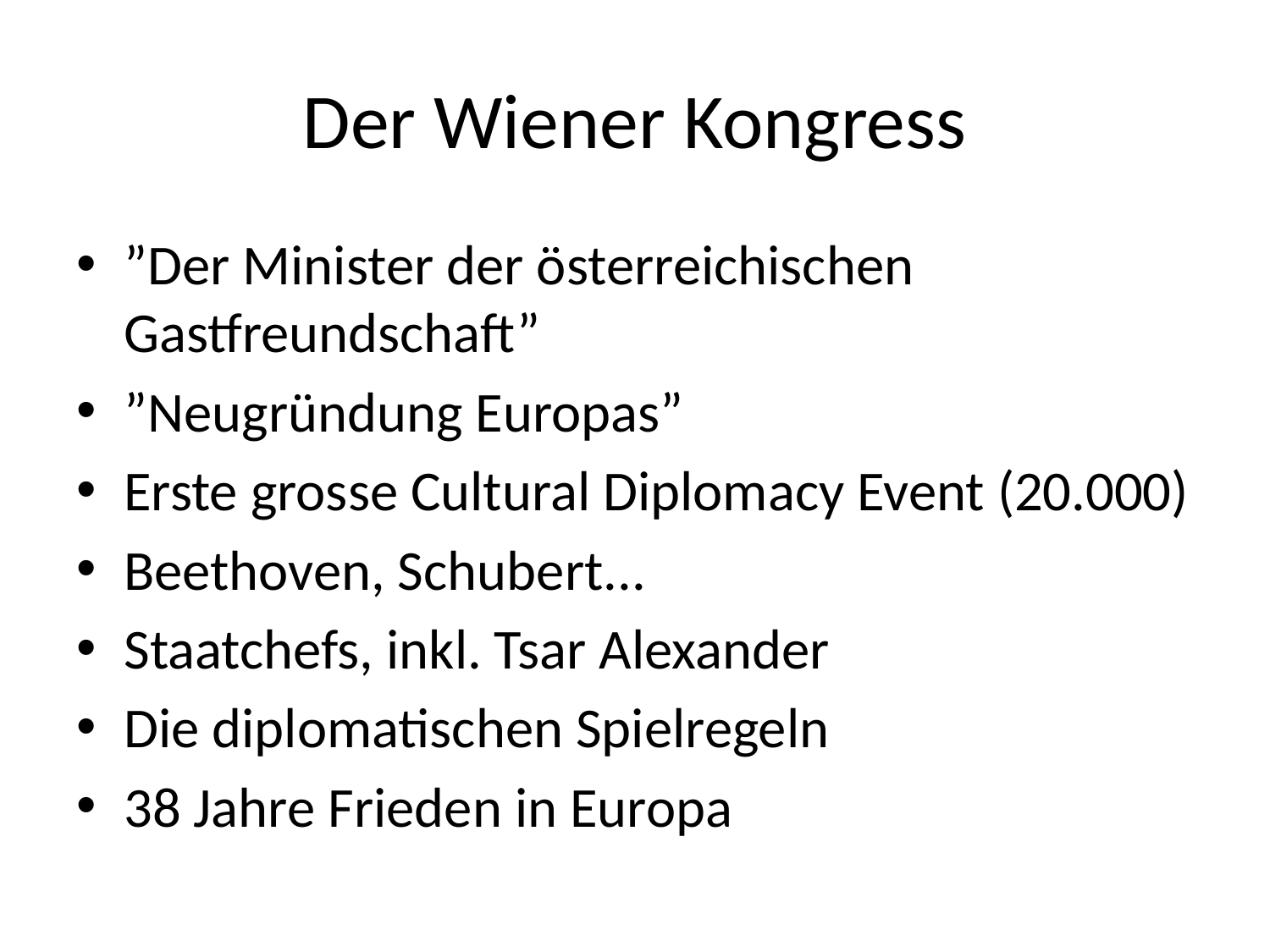

# Der Wiener Kongress
”Der Minister der österreichischen Gastfreundschaft”
”Neugründung Europas”
Erste grosse Cultural Diplomacy Event (20.000)
Beethoven, Schubert...
Staatchefs, inkl. Tsar Alexander
Die diplomatischen Spielregeln
38 Jahre Frieden in Europa